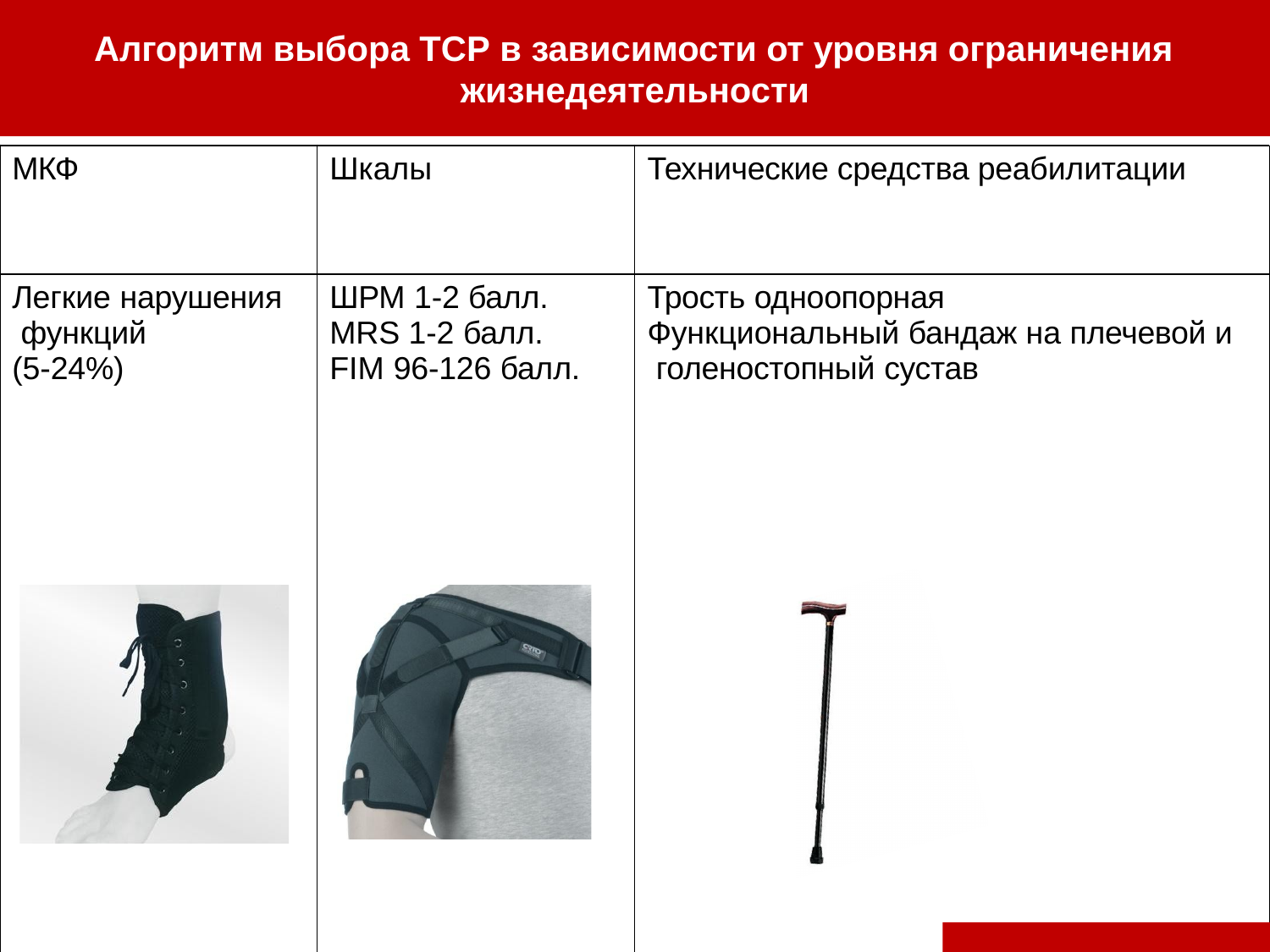

# Алгоритм выбора ТСР в зависимости от уровня ограничения  жизнедеятельности
| МКФ | Шкалы | Технические средства реабилитации |
| --- | --- | --- |
| Легкие нарушения функций (5-24%) | ШРМ 1-2 балл. MRS 1-2 балл. FIM 96-126 балл. | Трость одноопорная Функциональный бандаж на плечевой и голеностопный сустав Бодрова Р.А., 2019 г. |